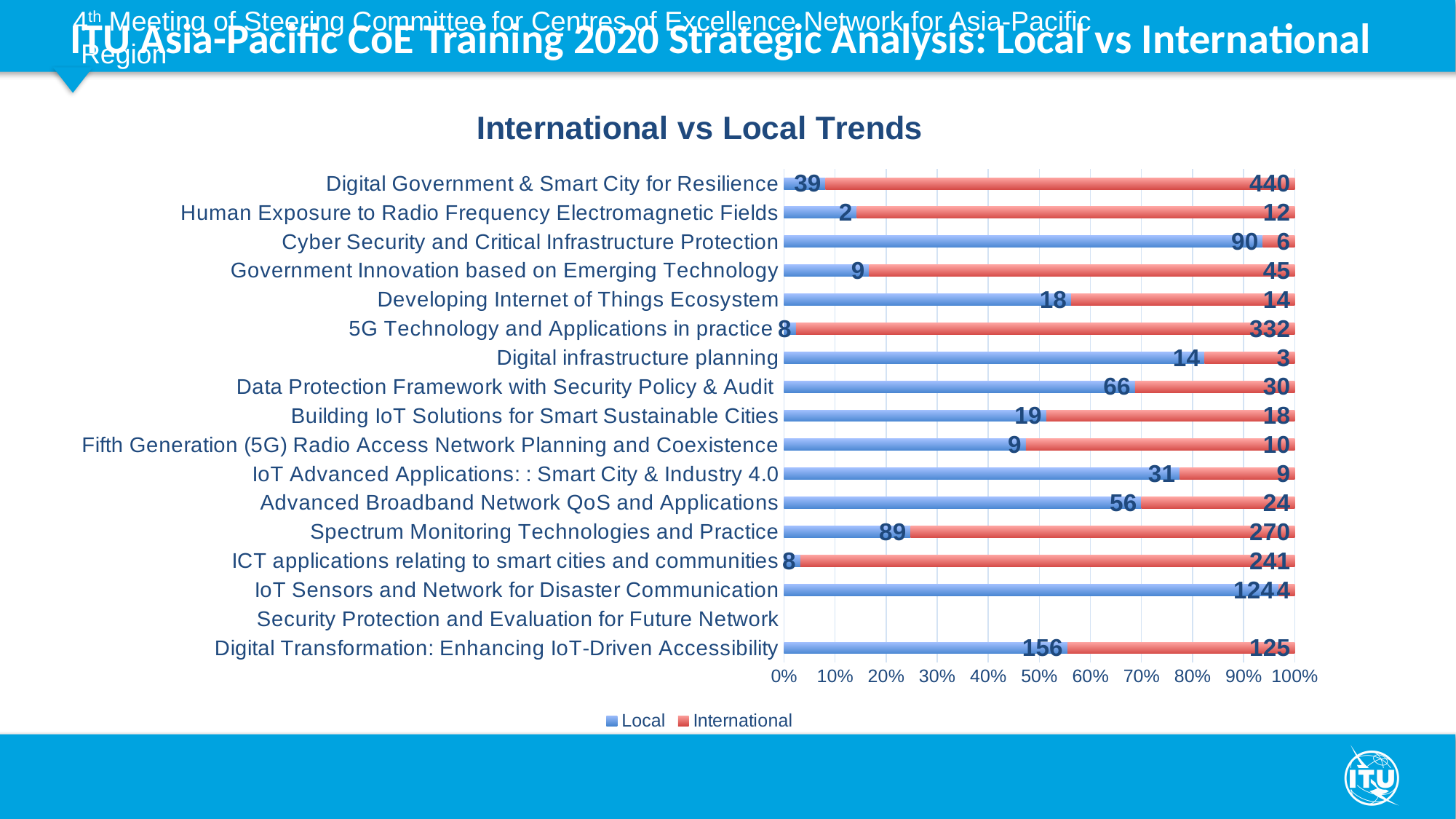

ITU Asia-Pacific CoE Training 2020 Strategic Analysis: Local vs International

### Chart: International vs Local Trends

| Category | Local | International |
|---|---|---|
| Digital Transformation: Enhancing IoT-Driven Accessibility | 156.0 | 125.0 |
| Security Protection and Evaluation for Future Network | None | None |
| IoT Sensors and Network for Disaster Communication | 124.0 | 4.0 |
| ICT applications relating to smart cities and communities | 8.0 | 241.0 |
| Spectrum Monitoring Technologies and Practice | 89.0 | 270.0 |
| Advanced Broadband Network QoS and Applications | 56.0 | 24.0 |
| IoT Advanced Applications: : Smart City & Industry 4.0 | 31.0 | 9.0 |
| Fifth Generation (5G) Radio Access Network Planning and Coexistence | 9.0 | 10.0 |
| Building IoT Solutions for Smart Sustainable Cities | 19.0 | 18.0 |
| Data Protection Framework with Security Policy & Audit  | 66.0 | 30.0 |
| Digital infrastructure planning | 14.0 | 3.0 |
| 5G Technology and Applications in practice  | 8.0 | 332.0 |
| Developing Internet of Things Ecosystem | 18.0 | 14.0 |
| Government Innovation based on Emerging Technology | 9.0 | 45.0 |
| Cyber Security and Critical Infrastructure Protection | 90.0 | 6.0 |
| Human Exposure to Radio Frequency Electromagnetic Fields | 2.0 | 12.0 |
| Digital Government & Smart City for Resilience | 39.0 | 440.0 |